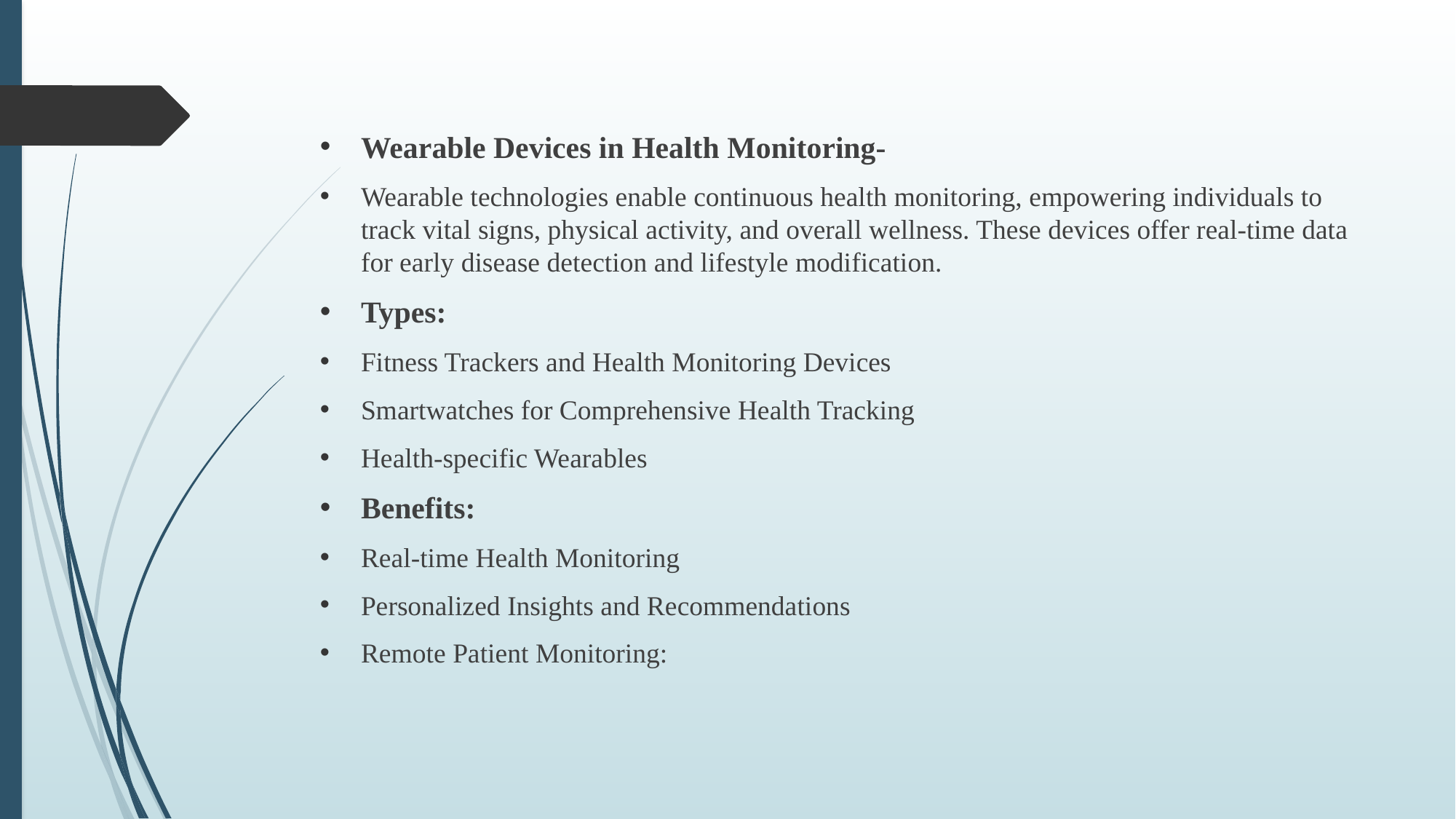

Wearable Devices in Health Monitoring-
Wearable technologies enable continuous health monitoring, empowering individuals to track vital signs, physical activity, and overall wellness. These devices offer real-time data for early disease detection and lifestyle modification.
Types:
Fitness Trackers and Health Monitoring Devices
Smartwatches for Comprehensive Health Tracking
Health-specific Wearables
Benefits:
Real-time Health Monitoring
Personalized Insights and Recommendations
Remote Patient Monitoring: